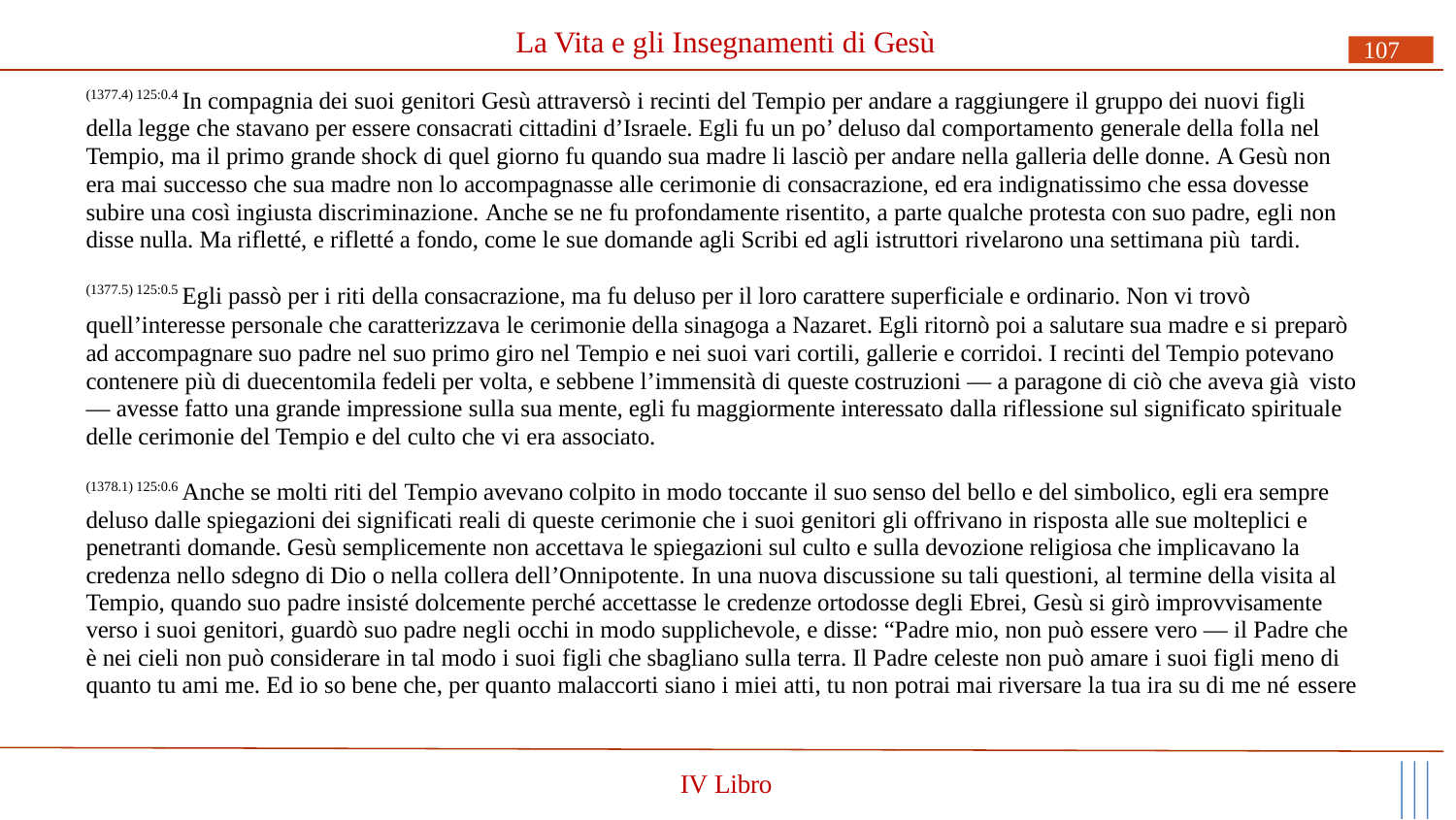

# La Vita e gli Insegnamenti di Gesù
107

(1377.4) 125:0.4 In compagnia dei suoi genitori Gesù attraversò i recinti del Tempio per andare a raggiungere il gruppo dei nuovi figli  della legge che stavano per essere consacrati cittadini d’Israele. Egli fu un po’ deluso dal comportamento generale della folla nel  Tempio, ma il primo grande shock di quel giorno fu quando sua madre li lasciò per andare nella galleria delle donne. A Gesù non  era mai successo che sua madre non lo accompagnasse alle cerimonie di consacrazione, ed era indignatissimo che essa dovesse  subire una così ingiusta discriminazione. Anche se ne fu profondamente risentito, a parte qualche protesta con suo padre, egli non  disse nulla. Ma rifletté, e rifletté a fondo, come le sue domande agli Scribi ed agli istruttori rivelarono una settimana più tardi.

(1377.5) 125:0.5 Egli passò per i riti della consacrazione, ma fu deluso per il loro carattere superficiale e ordinario. Non vi trovò
quell’interesse personale che caratterizzava le cerimonie della sinagoga a Nazaret. Egli ritornò poi a salutare sua madre e si preparò  ad accompagnare suo padre nel suo primo giro nel Tempio e nei suoi vari cortili, gallerie e corridoi. I recinti del Tempio potevano  contenere più di duecentomila fedeli per volta, e sebbene l’immensità di queste costruzioni — a paragone di ciò che aveva già visto
— avesse fatto una grande impressione sulla sua mente, egli fu maggiormente interessato dalla riflessione sul significato spirituale  delle cerimonie del Tempio e del culto che vi era associato.

(1378.1) 125:0.6 Anche se molti riti del Tempio avevano colpito in modo toccante il suo senso del bello e del simbolico, egli era sempre  deluso dalle spiegazioni dei significati reali di queste cerimonie che i suoi genitori gli offrivano in risposta alle sue molteplici e  penetranti domande. Gesù semplicemente non accettava le spiegazioni sul culto e sulla devozione religiosa che implicavano la  credenza nello sdegno di Dio o nella collera dell’Onnipotente. In una nuova discussione su tali questioni, al termine della visita al  Tempio, quando suo padre insisté dolcemente perché accettasse le credenze ortodosse degli Ebrei, Gesù si girò improvvisamente  verso i suoi genitori, guardò suo padre negli occhi in modo supplichevole, e disse: “Padre mio, non può essere vero — il Padre che  è nei cieli non può considerare in tal modo i suoi figli che sbagliano sulla terra. Il Padre celeste non può amare i suoi figli meno di  quanto tu ami me. Ed io so bene che, per quanto malaccorti siano i miei atti, tu non potrai mai riversare la tua ira su di me né essere

IV Libro